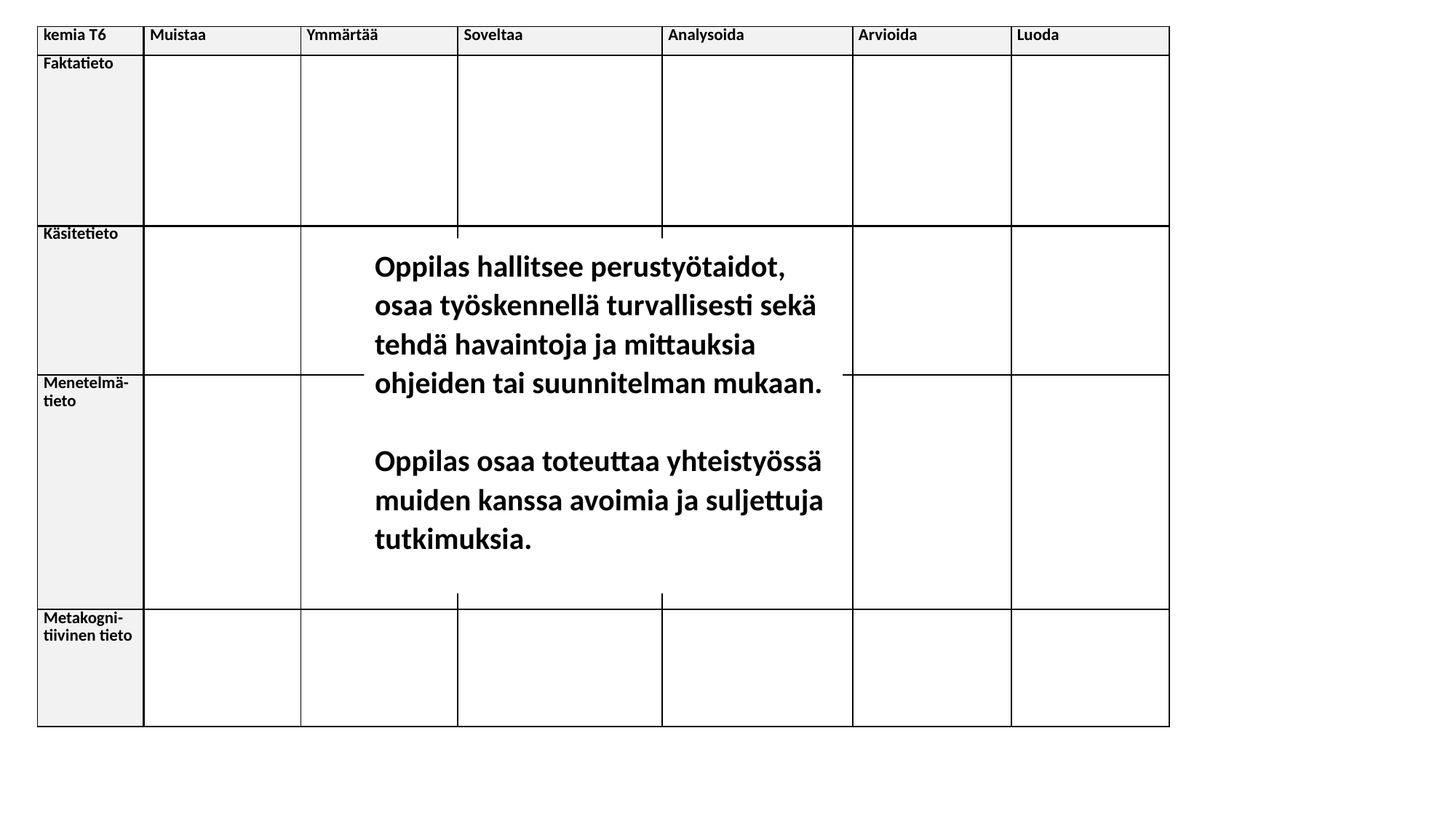

| kemia T6 | Muistaa | Ymmärtää | Soveltaa | Analysoida | Arvioida | Luoda |
| --- | --- | --- | --- | --- | --- | --- |
| Faktatieto |  |  |  |  |  |  |
| Käsitetieto |  |  |  |  |  |  |
| Menetelmä-tieto |  |  |  |  |  |  |
| Metakogni-tiivinen tieto |  |  |  |  |  |  |
Oppilas hallitsee perustyötaidot, osaa työskennellä turvallisesti sekä tehdä havaintoja ja mittauksia ohjeiden tai suunnitelman mukaan.

Oppilas osaa toteuttaa yhteistyössä muiden kanssa avoimia ja suljettuja tutkimuksia.